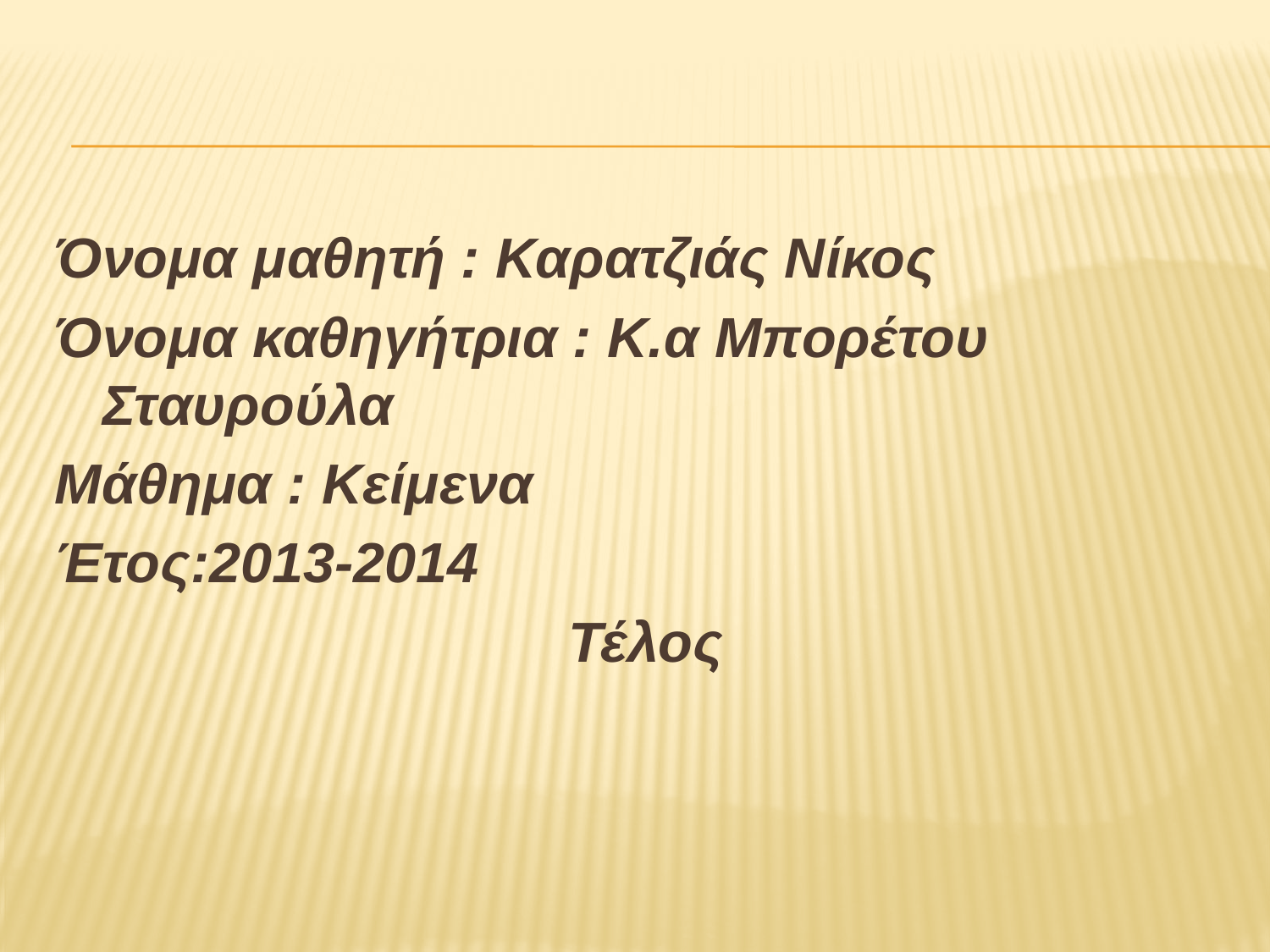

Όνομα μαθητή : Καρατζιάς Νίκος
Όνομα καθηγήτρια : Κ.α Μπορέτου Σταυρούλα
Μάθημα : Κείμενα
Έτος:2013-2014
Τέλος